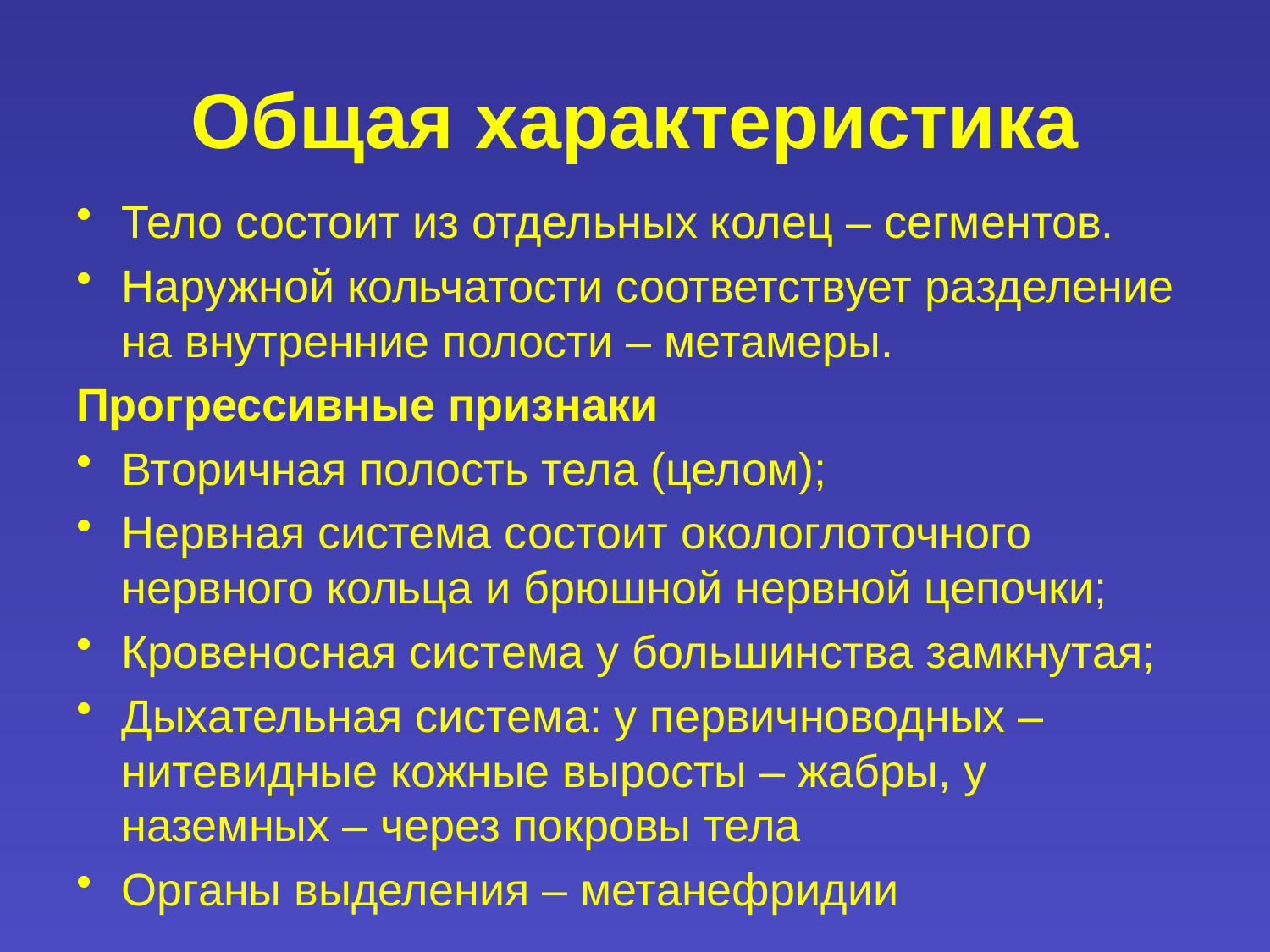

# Общая характеристика
Тело состоит из отдельных колец – сегментов.
Наружной кольчатости соответствует разделение на внутренние полости – метамеры.
Прогрессивные признаки
Вторичная полость тела (целом);
Нервная система состоит окологлоточного нервного кольца и брюшной нервной цепочки;
Кровеносная система у большинства замкнутая;
Дыхательная система: у первичноводных – нитевидные кожные выросты – жабры, у наземных – через покровы тела
Органы выделения – метанефридии